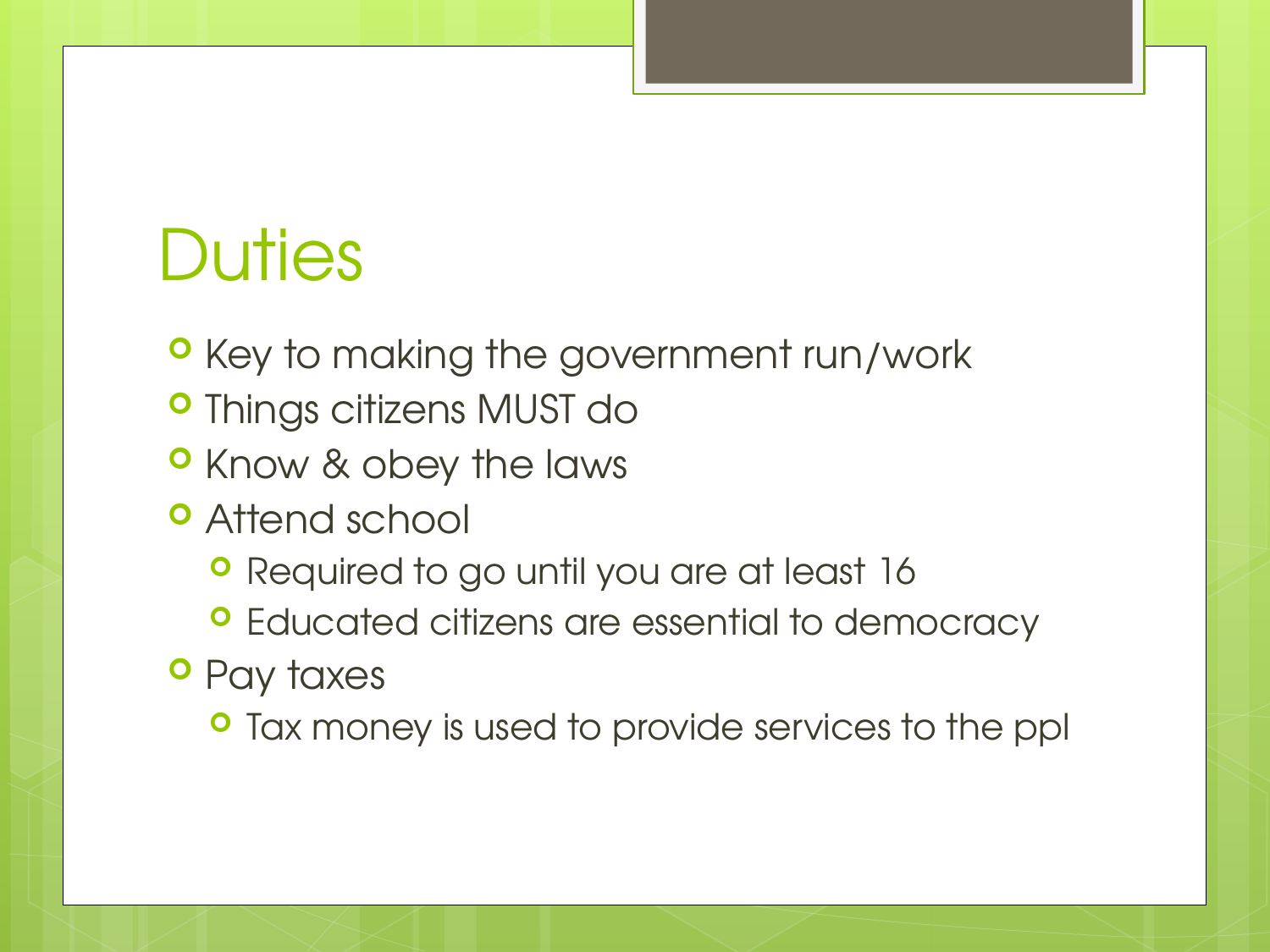

# Duties
Key to making the government run/work
Things citizens MUST do
Know & obey the laws
Attend school
Required to go until you are at least 16
Educated citizens are essential to democracy
Pay taxes
Tax money is used to provide services to the ppl